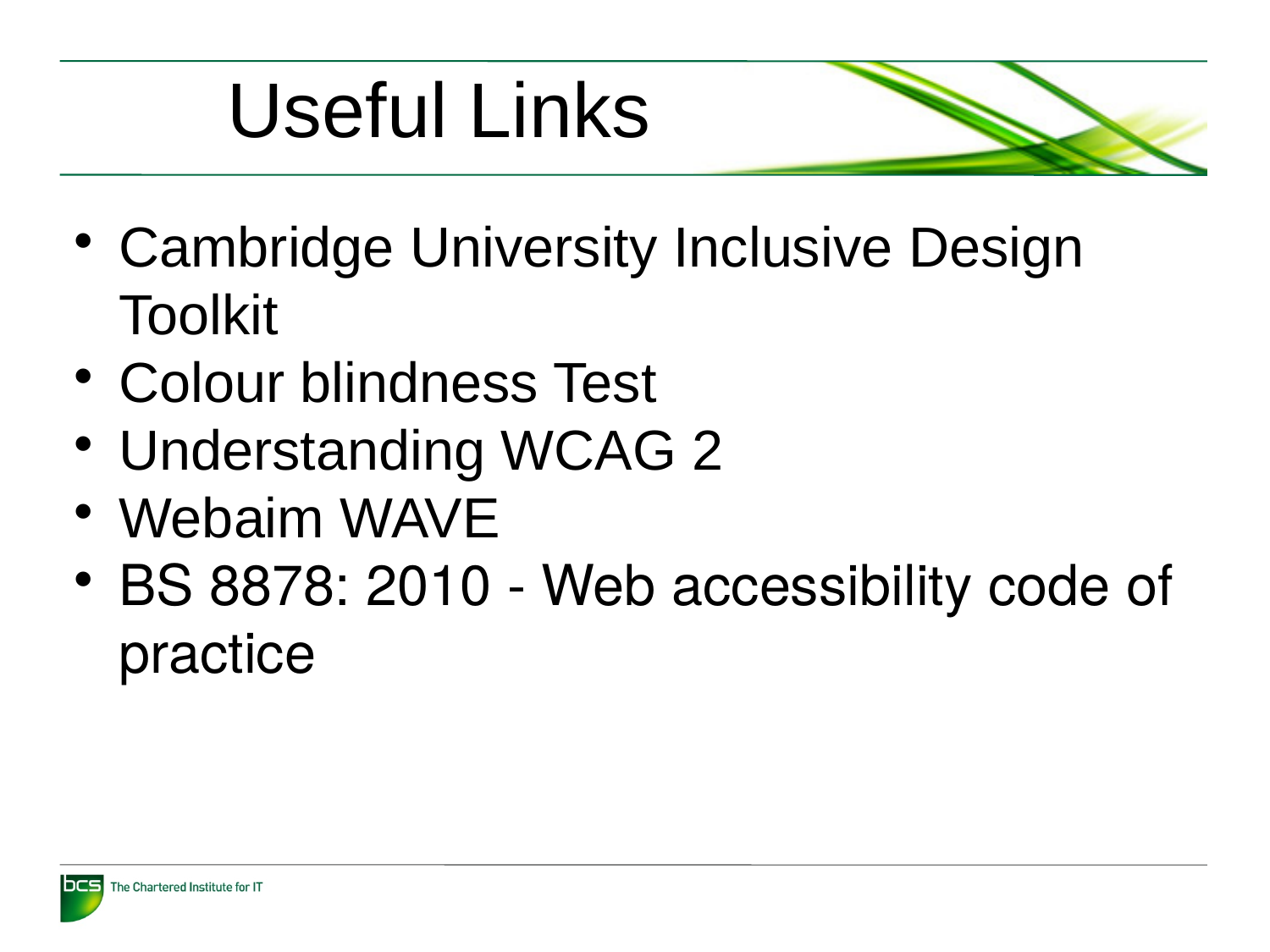

Useful Links
Cambridge University Inclusive Design Toolkit
Colour blindness Test
Understanding WCAG 2
Webaim WAVE
BS 8878: 2010 - Web accessibility code of practice